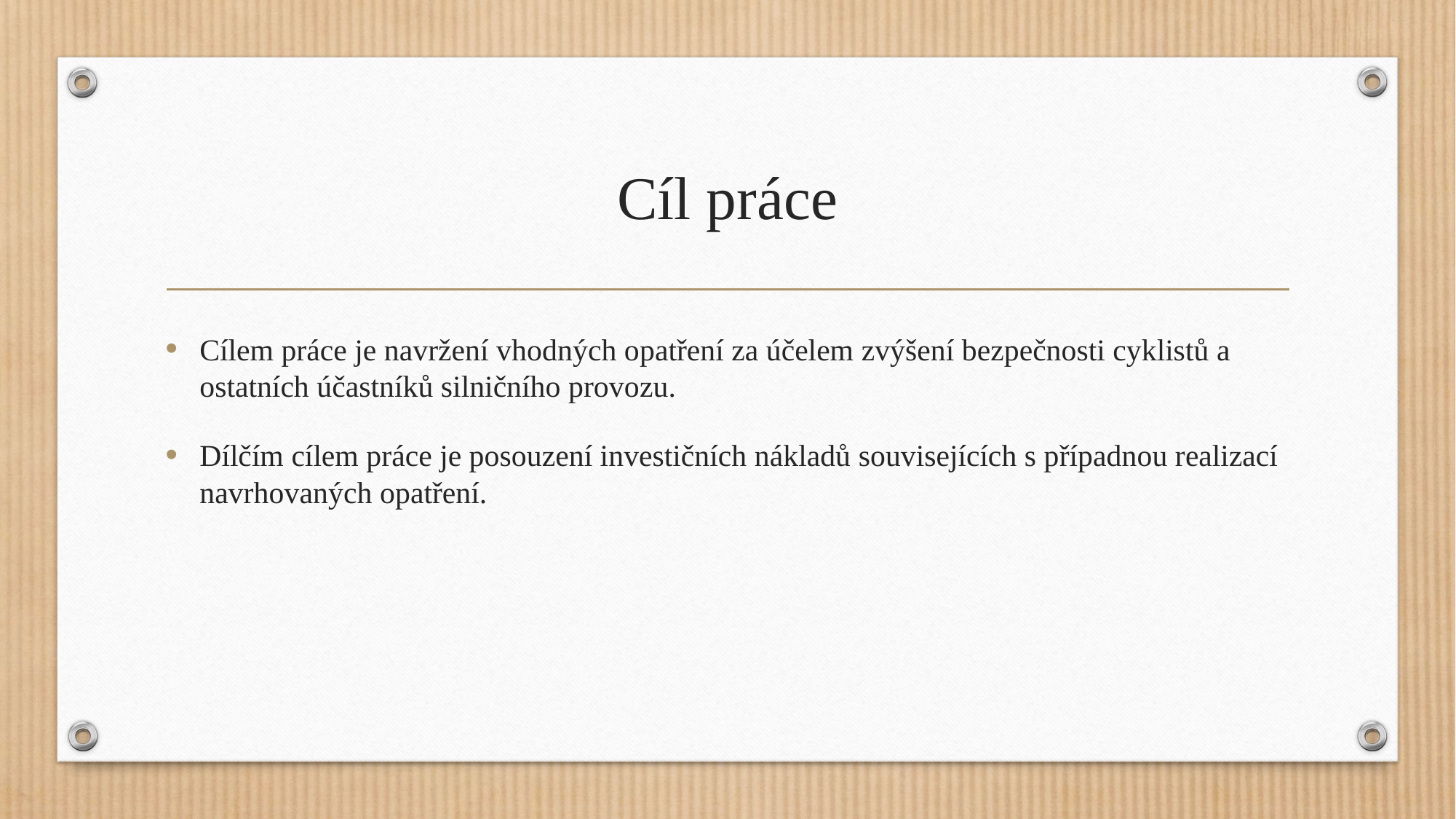

# Cíl práce
Cílem práce je navržení vhodných opatření za účelem zvýšení bezpečnosti cyklistů a ostatních účastníků silničního provozu.
Dílčím cílem práce je posouzení investičních nákladů souvisejících s případnou realizací navrhovaných opatření.